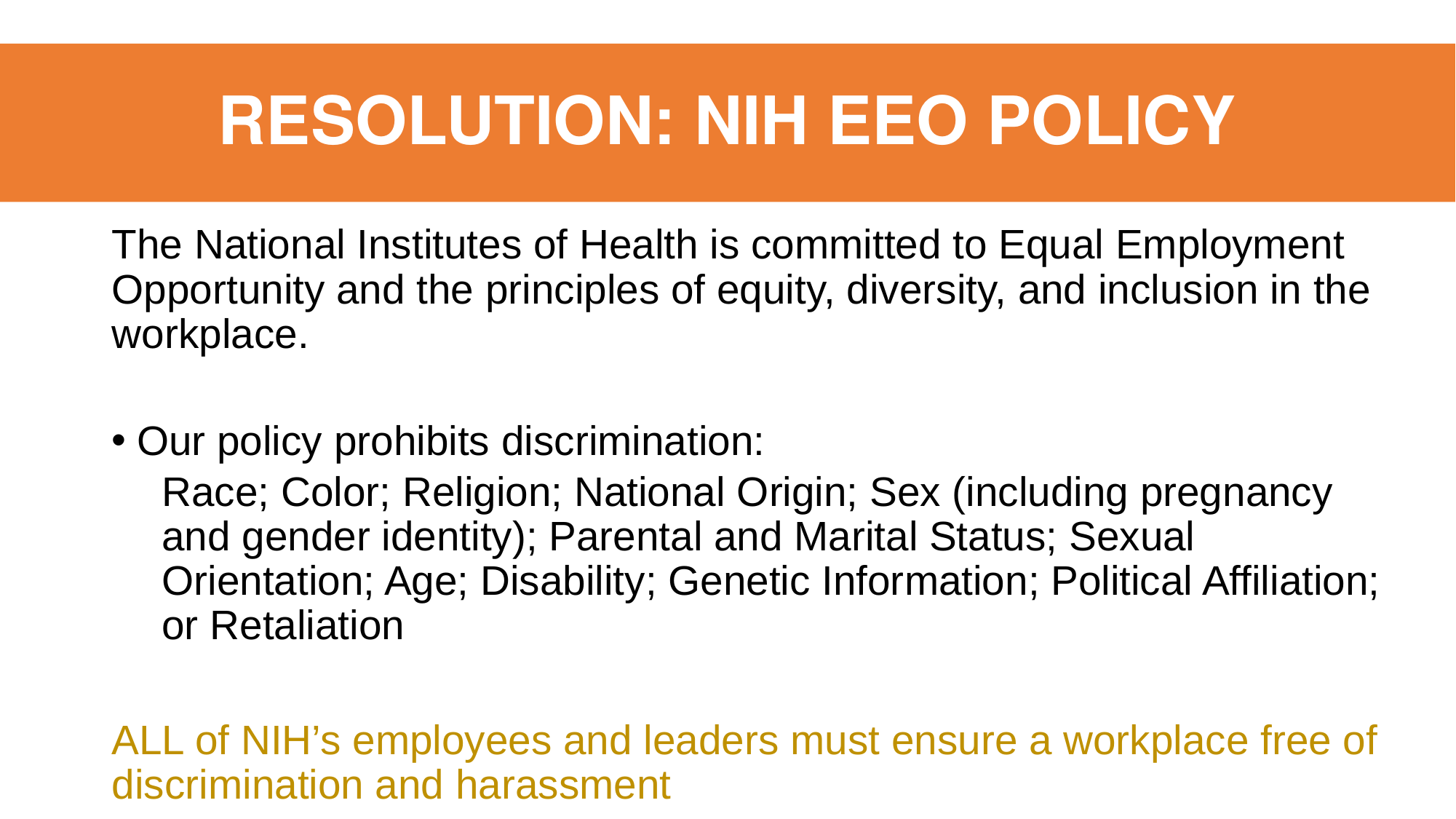

# RESOLUTION: NIH EEO POLICY
The National Institutes of Health is committed to Equal Employment Opportunity and the principles of equity, diversity, and inclusion in the workplace.
Our policy prohibits discrimination:
Race; Color; Religion; National Origin; Sex (including pregnancy and gender identity); Parental and Marital Status; Sexual Orientation; Age; Disability; Genetic Information; Political Affiliation; or Retaliation

ALL of NIH’s employees and leaders must ensure a workplace free of discrimination and harassment